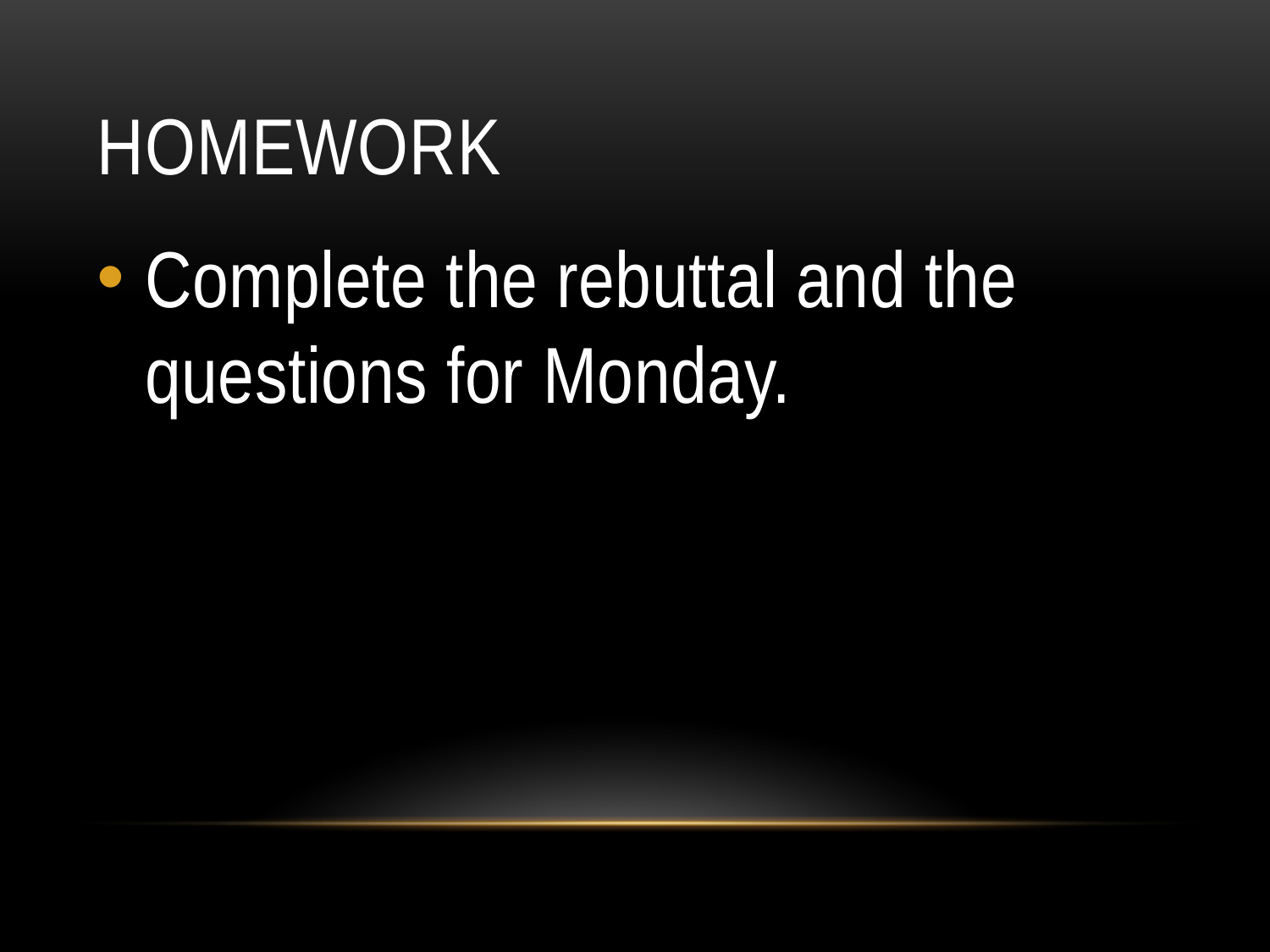

# Homework
Complete the rebuttal and the questions for Monday.